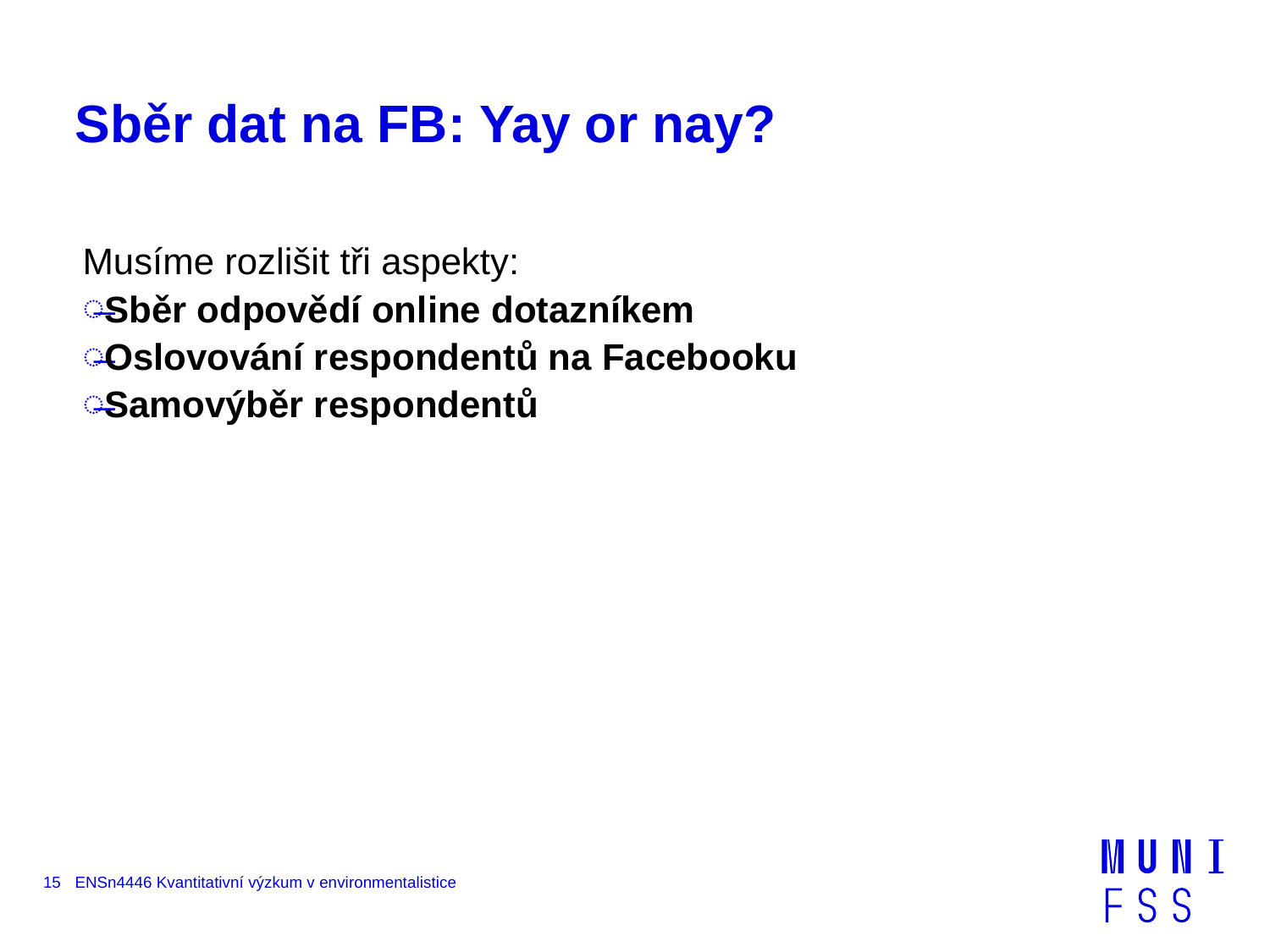

# Sběr dat na FB: Yay or nay?
Musíme rozlišit tři aspekty:
Sběr odpovědí online dotazníkem
Oslovování respondentů na Facebooku
Samovýběr respondentů

15
ENSn4446 Kvantitativní výzkum v environmentalistice